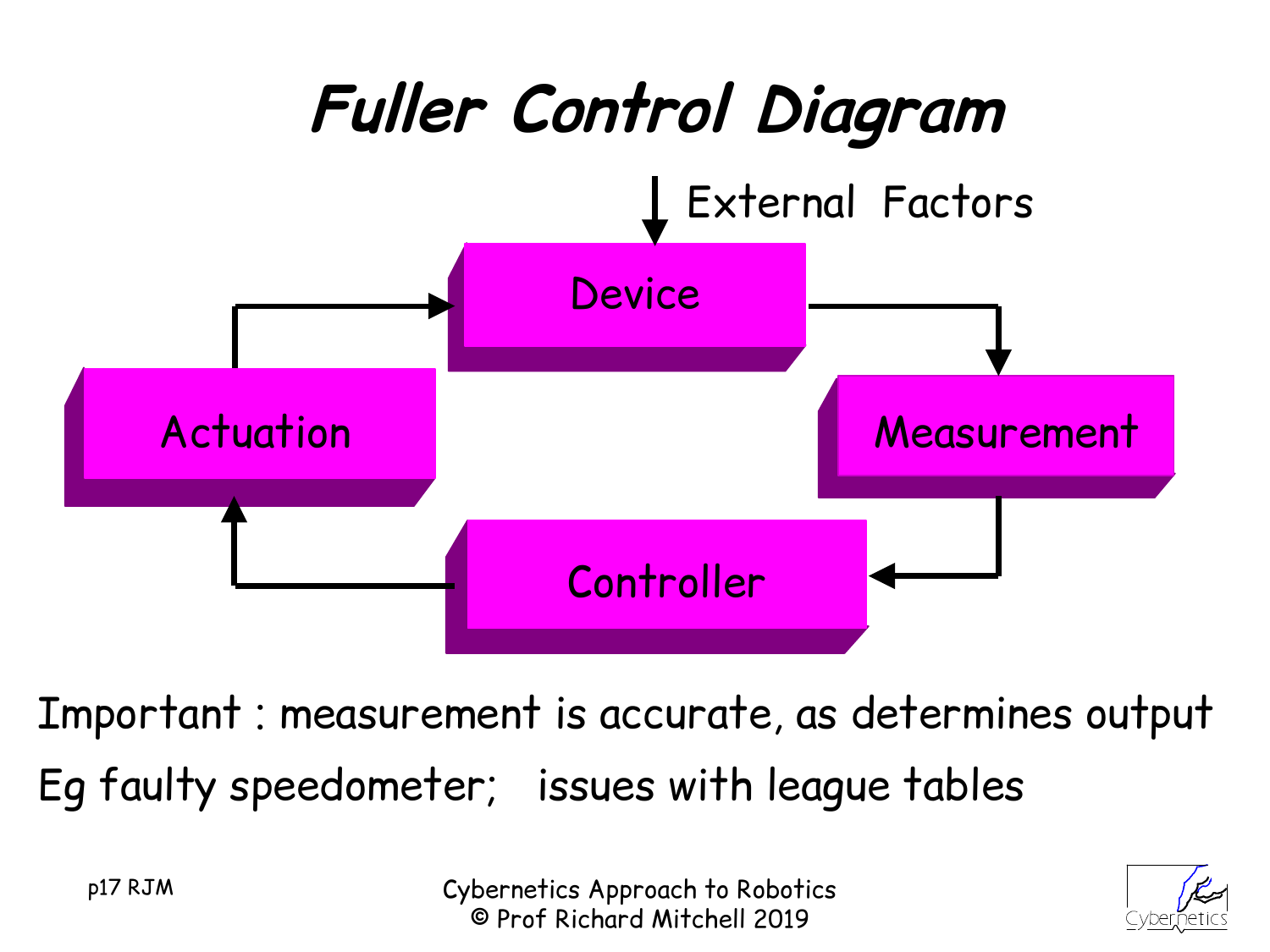

# Fuller Control Diagram
External  Factors

Device

Actuation
Measurement

Controller
Important : measurement is accurate, as determines output
Eg faulty speedometer;   issues with league tables
p17 RJM
Cybernetics Approach to Robotics
© Prof Richard Mitchell 2019